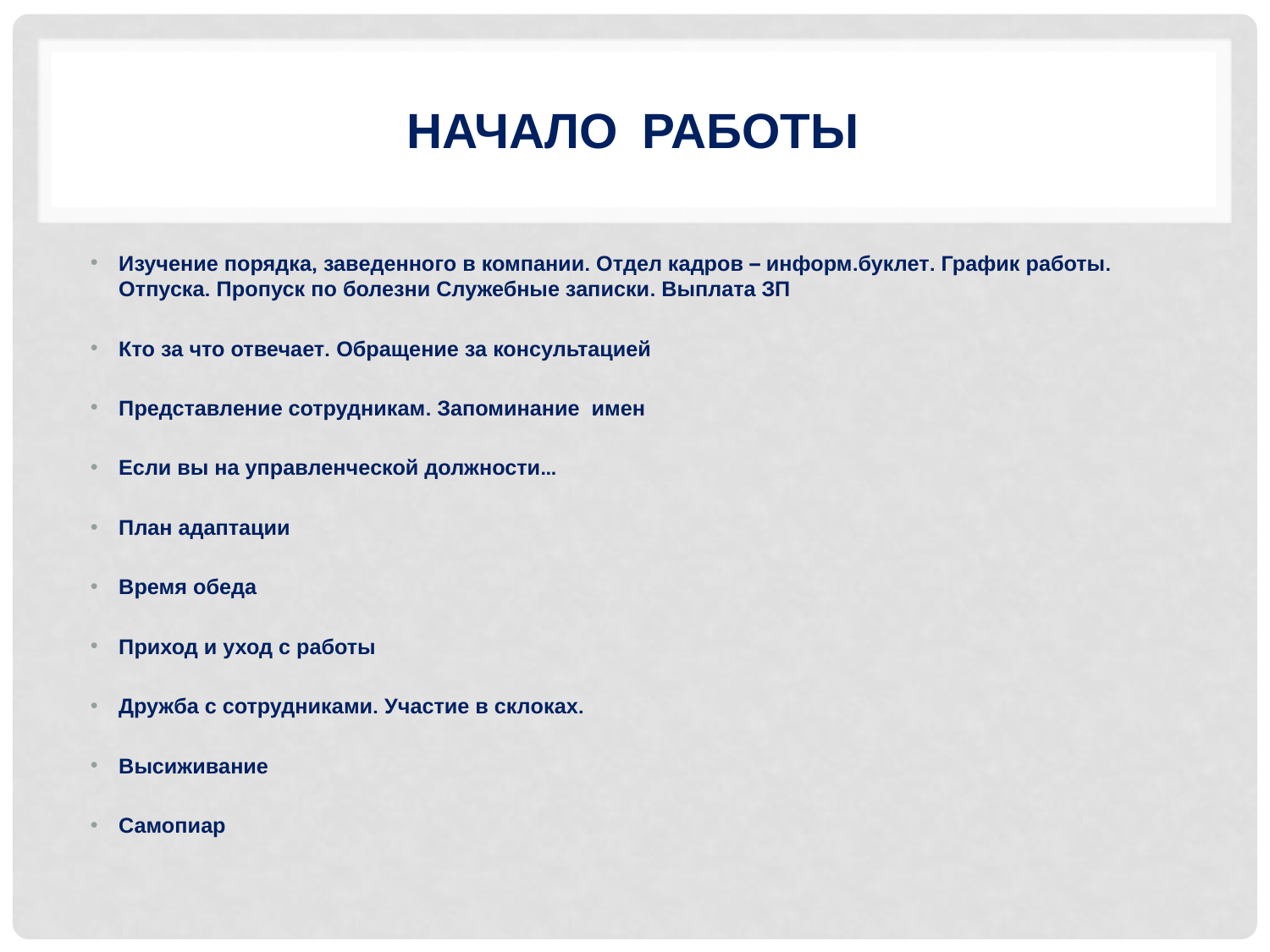

# Начало  работы
Изучение порядка, заведенного в компании. Отдел кадров – информ.буклет. График работы. Отпуска. Пропуск по болезни Служебные записки. Выплата ЗП

Кто за что отвечает. Обращение за консультацией

Представление сотрудникам. Запоминание  имен

Если вы на управленческой должности…

План адаптации

Время обеда

Приход и уход с работы

Дружба с сотрудниками. Участие в склоках.

Высиживание

Самопиар